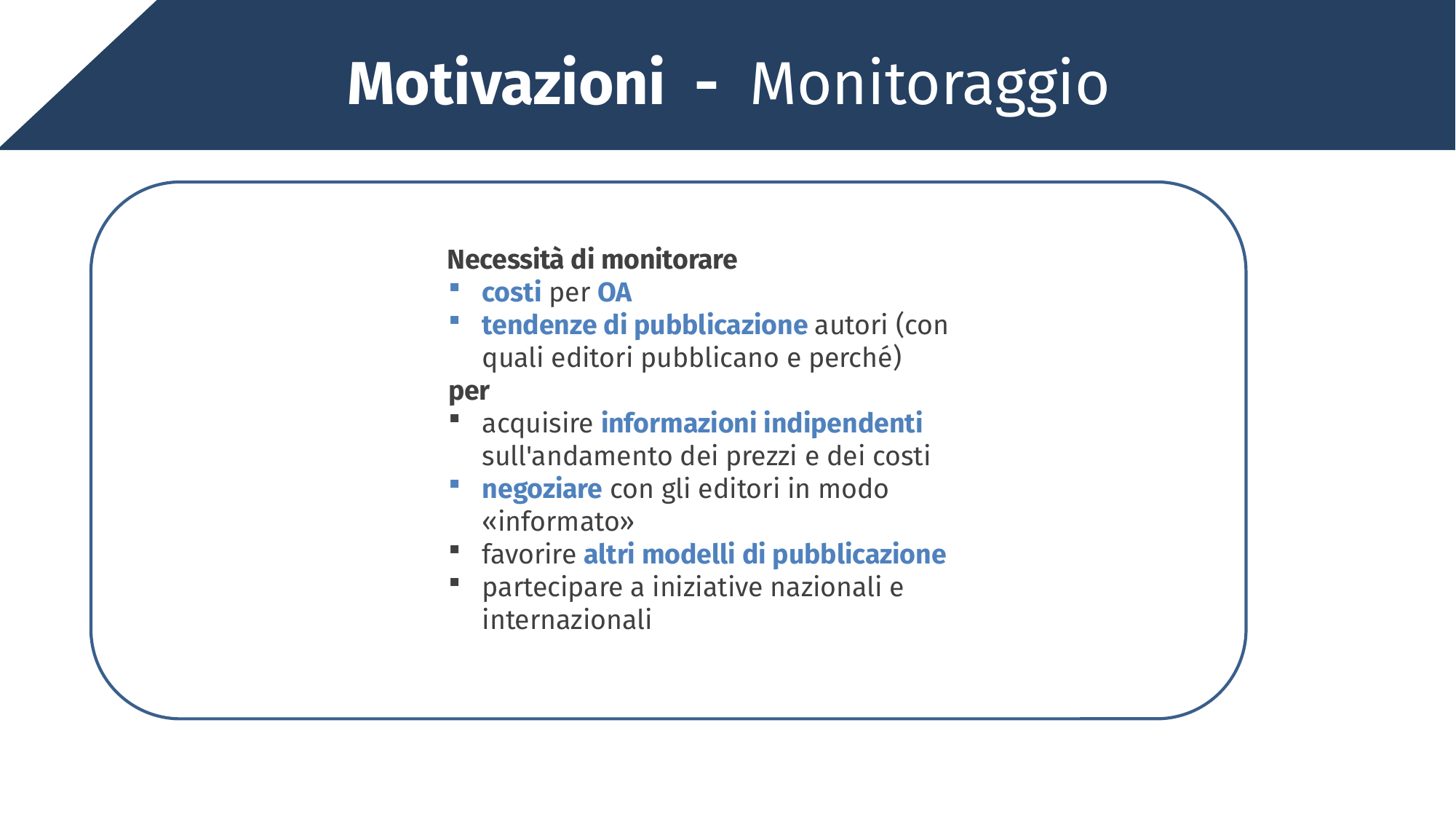

Motivazioni  -  Monitoraggio

Necessità di monitorare
costi per OA
tendenze di pubblicazione autori (con quali editori pubblicano e perché)
per
acquisire informazioni indipendenti sull'andamento dei prezzi e dei costi
negoziare con gli editori in modo «informato»
favorire altri modelli di pubblicazione
partecipare a iniziative nazionali e internazionali